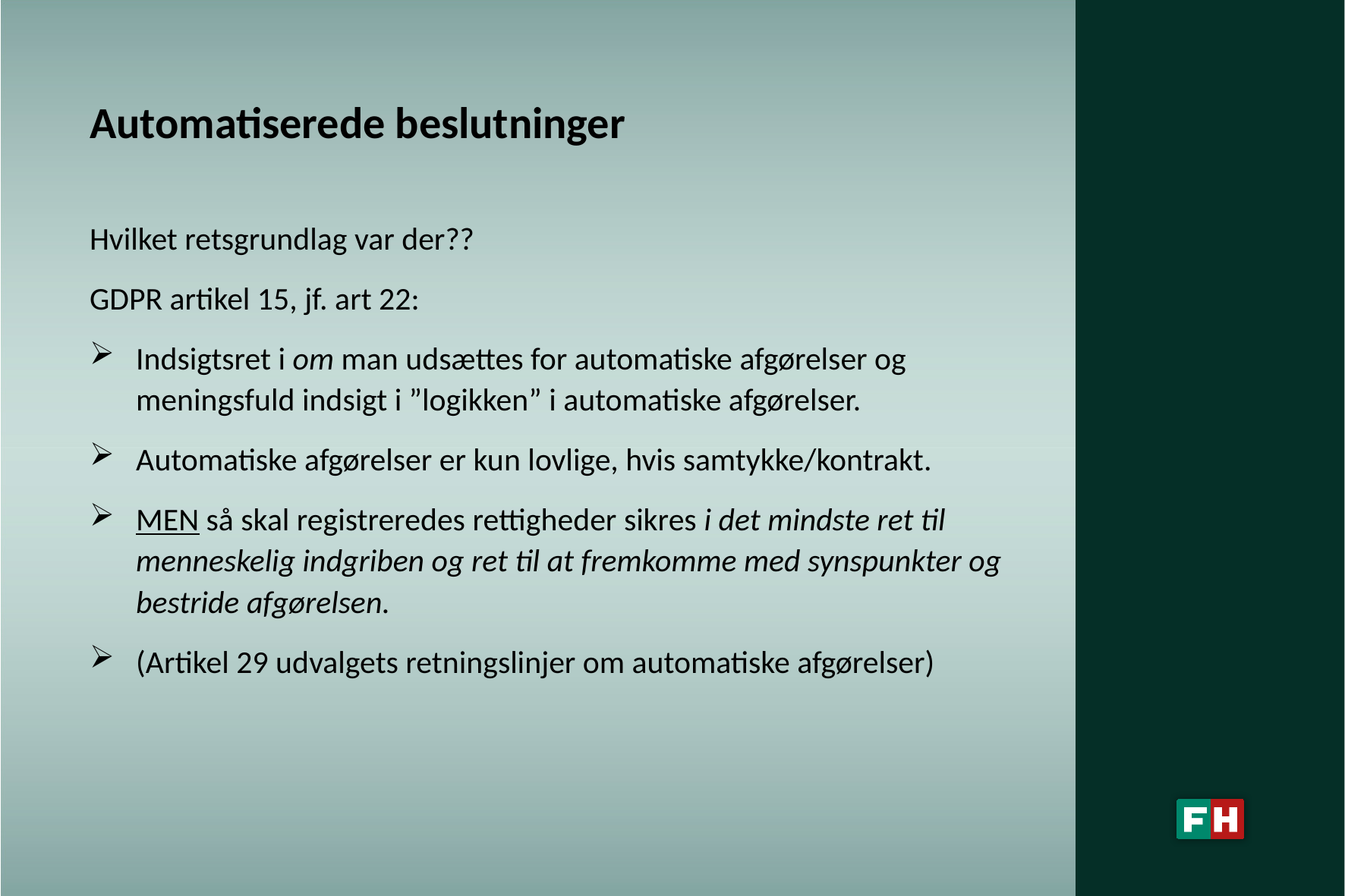

# Automatiserede beslutninger
Hvilket retsgrundlag var der??
GDPR artikel 15, jf. art 22:
Indsigtsret i om man udsættes for automatiske afgørelser og meningsfuld indsigt i ”logikken” i automatiske afgørelser.
Automatiske afgørelser er kun lovlige, hvis samtykke/kontrakt.
MEN så skal registreredes rettigheder sikres i det mindste ret til menneskelig indgriben og ret til at fremkomme med synspunkter og bestride afgørelsen.
(Artikel 29 udvalgets retningslinjer om automatiske afgørelser)